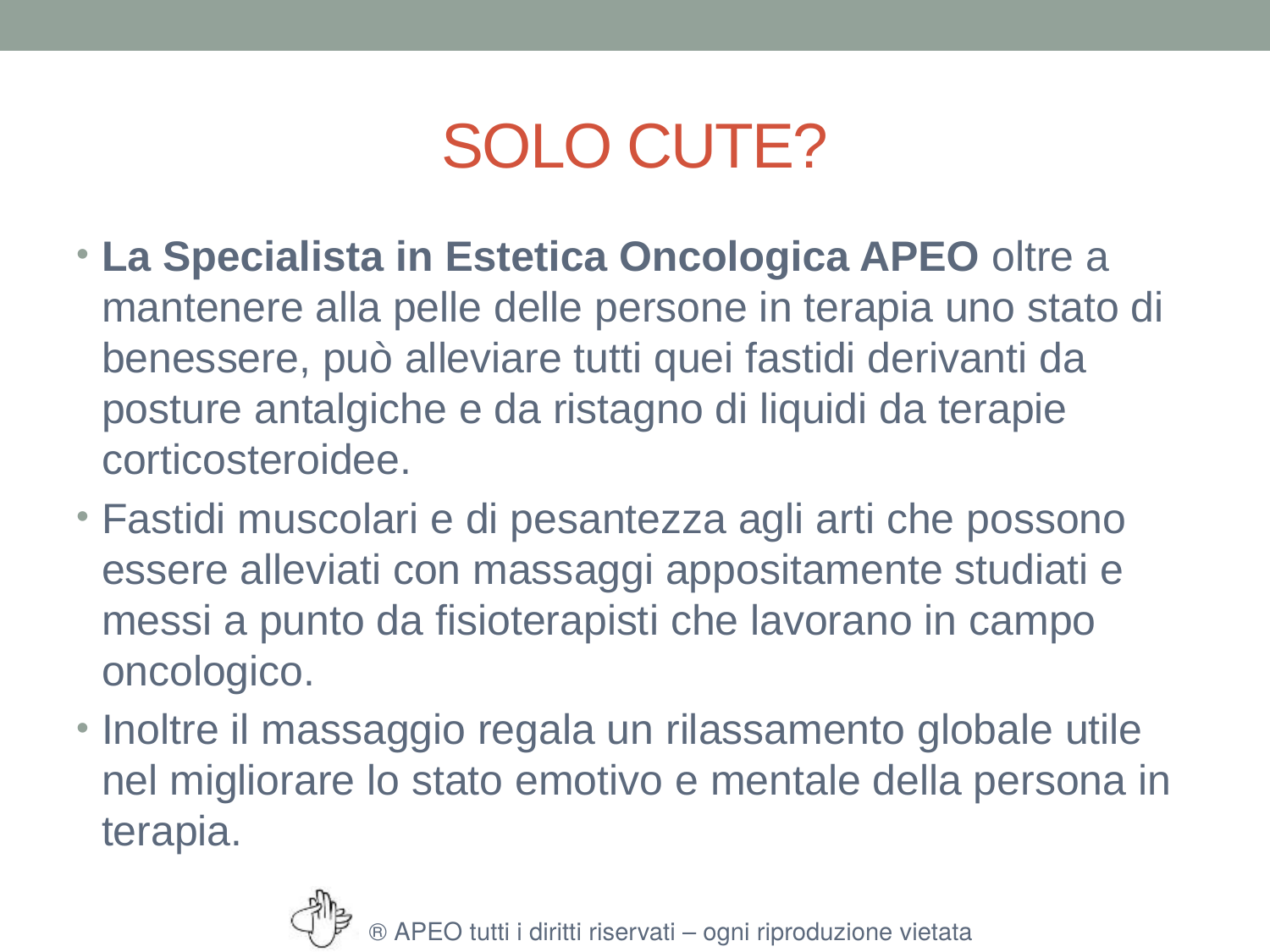

# SOLO CUTE?
La Specialista in Estetica Oncologica APEO oltre a mantenere alla pelle delle persone in terapia uno stato di benessere, può alleviare tutti quei fastidi derivanti da posture antalgiche e da ristagno di liquidi da terapie corticosteroidee.
Fastidi muscolari e di pesantezza agli arti che possono essere alleviati con massaggi appositamente studiati e messi a punto da fisioterapisti che lavorano in campo oncologico.
Inoltre il massaggio regala un rilassamento globale utile nel migliorare lo stato emotivo e mentale della persona in terapia.